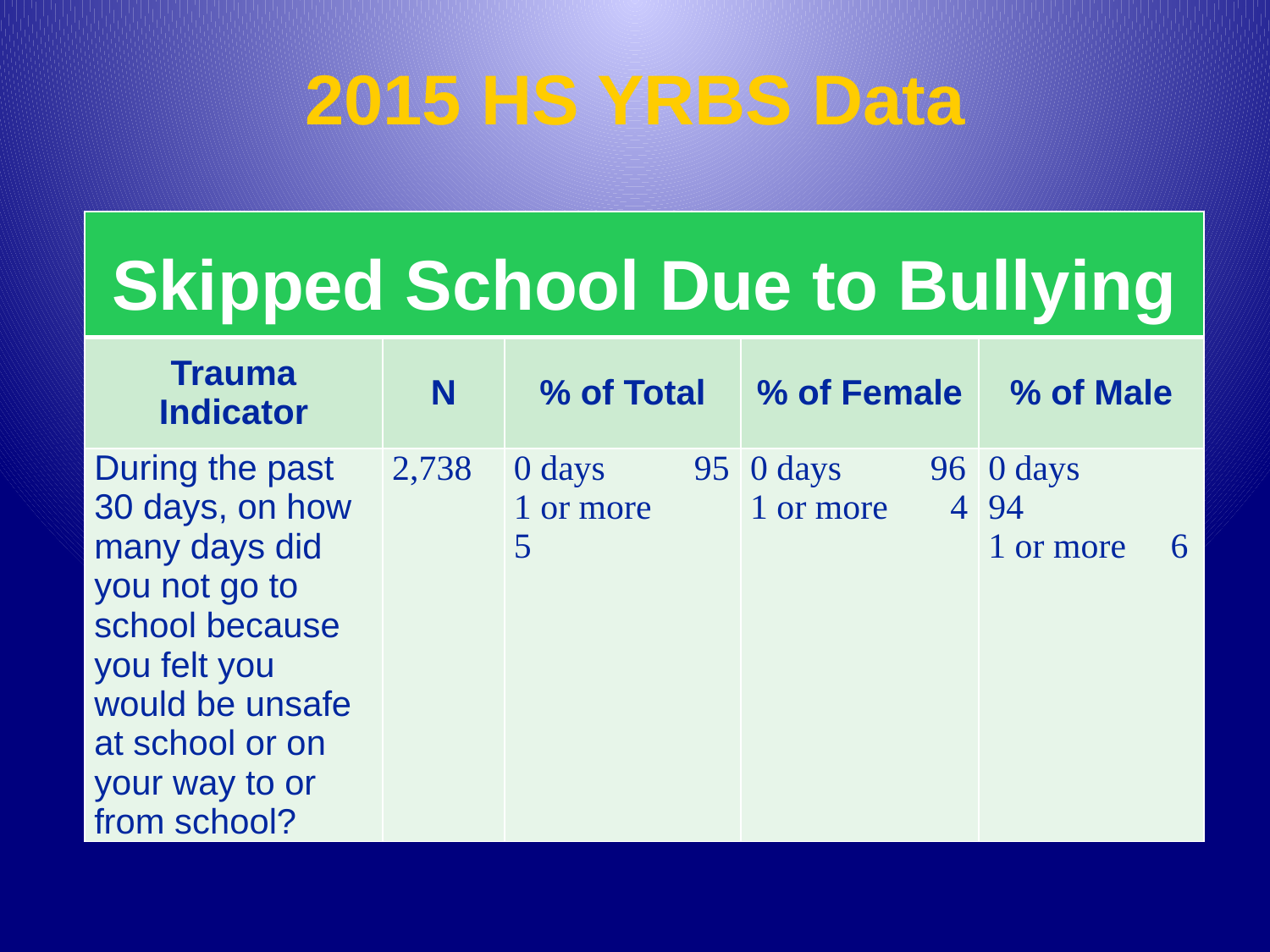

# 2015 HS YRBS Data
| Skipped School Due to Bullying |  |  |  |  |
| --- | --- | --- | --- | --- |
| Trauma Indicator | N | % of Total | % of Female | % of Male |
| During the past 30 days, on how many days did you not go to school because you felt you would be unsafe at school or on your way to or from school? | 2,738 | 0 days 95 1 or more 5 | 0 days 96 1 or more 4 | 0 days 94 1 or more 6 |